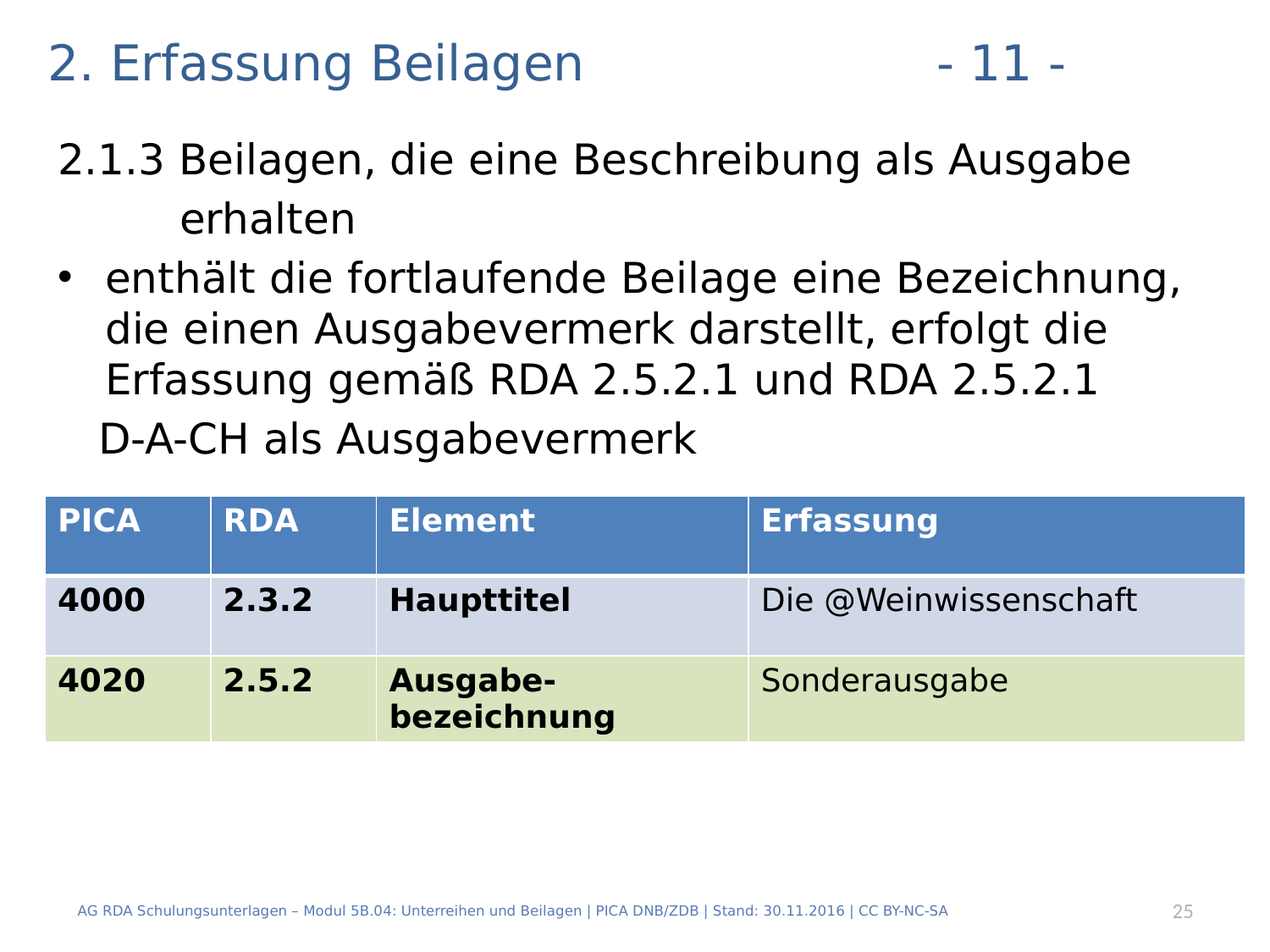

# 2. Erfassung Beilagen			- 11 -
2.1.3 Beilagen, die eine Beschreibung als Ausgabe
         erhalten
enthält die fortlaufende Beilage eine Bezeichnung, die einen Ausgabevermerk darstellt, erfolgt die Erfassung gemäß RDA 2.5.2.1 und RDA 2.5.2.1
   D-A-CH als Ausgabevermerk

| PICA | RDA | Element | Erfassung |
| --- | --- | --- | --- |
| 4000 | 2.3.2 | Haupttitel | Die @Weinwissenschaft |
| 4020 | 2.5.2 | Ausgabe-bezeichnung | Sonderausgabe |
AG RDA Schulungsunterlagen – Modul 5B.04: Unterreihen und Beilagen | PICA DNB/ZDB | Stand: 30.11.2016 | CC BY-NC-SA
25